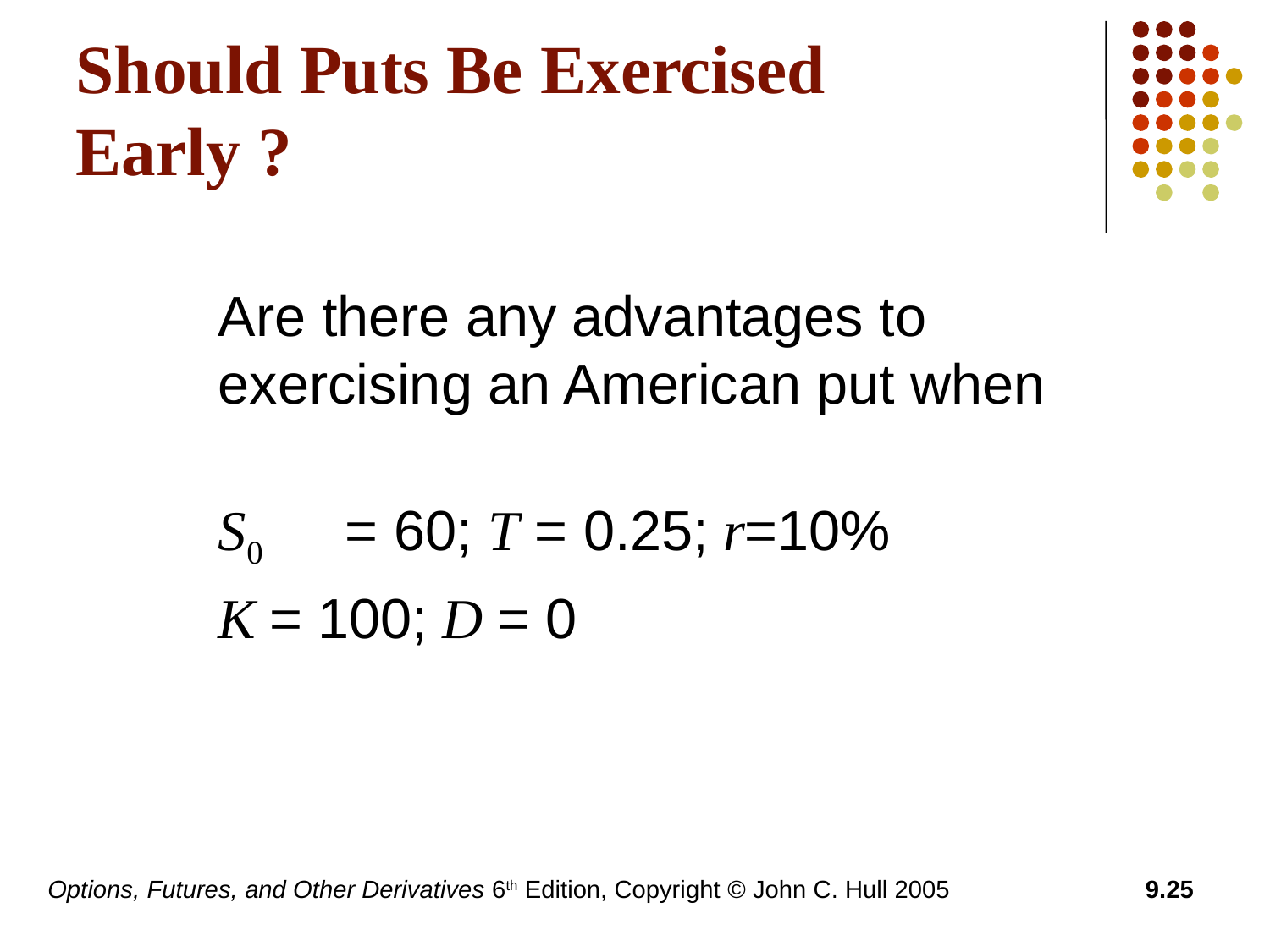

# Should Puts Be Exercised Early ?
	Are there any advantages to exercising an American put when
	S0	= 60; T = 0.25; r=10%
   K = 100; D = 0
Options, Futures, and Other Derivatives 6th Edition, Copyright © John C. Hull 2005
9.25